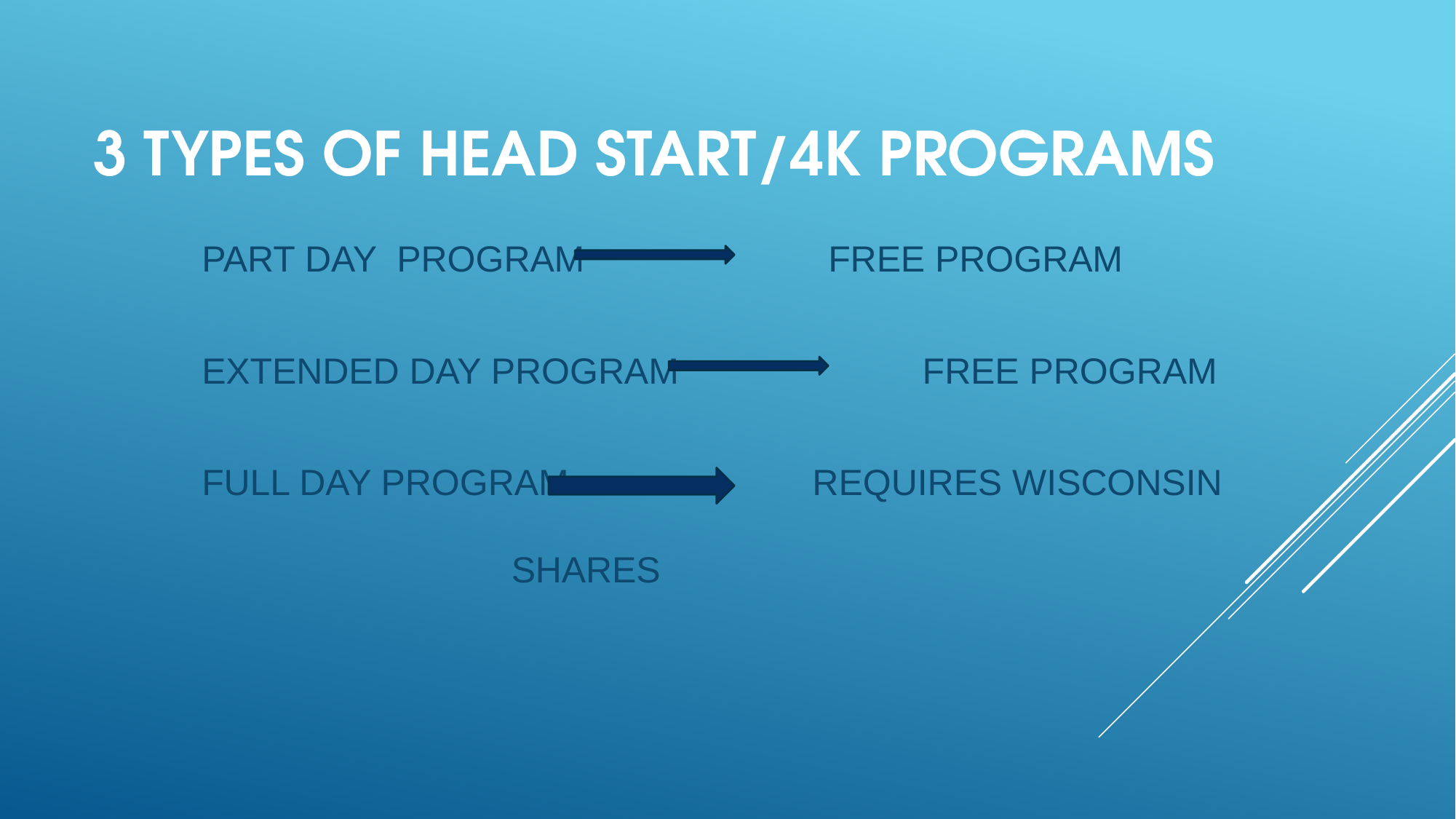

# 3 types of head start/4k programs
	PART DAY  PROGRAM                        FREE PROGRAM

	EXTENDED DAY PROGRAM                        FREE PROGRAM

	FULL DAY PROGRAM                        REQUIRES WISCONSIN 															         SHARES